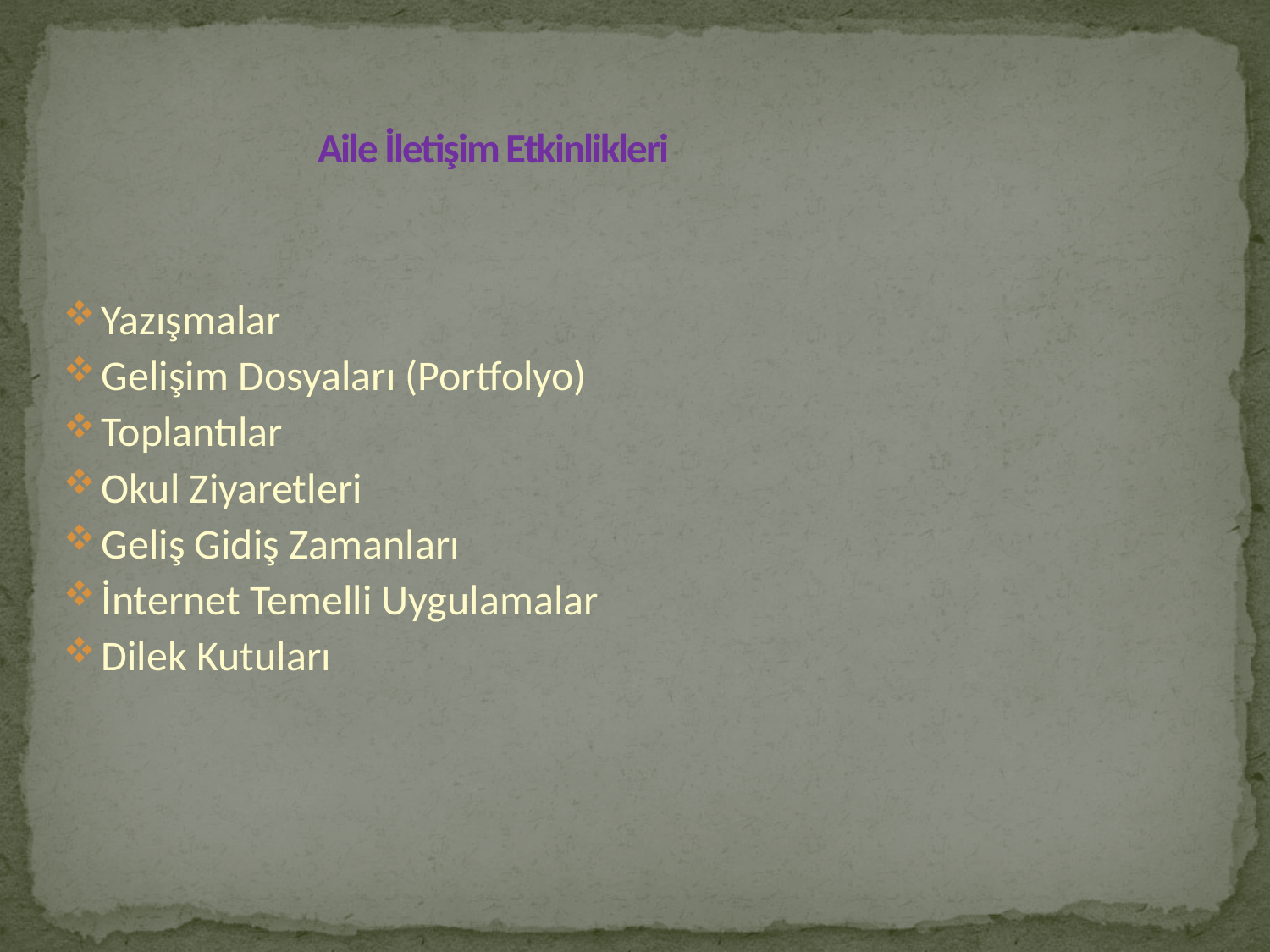

# Aile İletişim Etkinlikleri

Yazışmalar
Gelişim Dosyaları (Portfolyo)
Toplantılar
Okul Ziyaretleri
Geliş Gidiş Zamanları
İnternet Temelli Uygulamalar
Dilek Kutuları